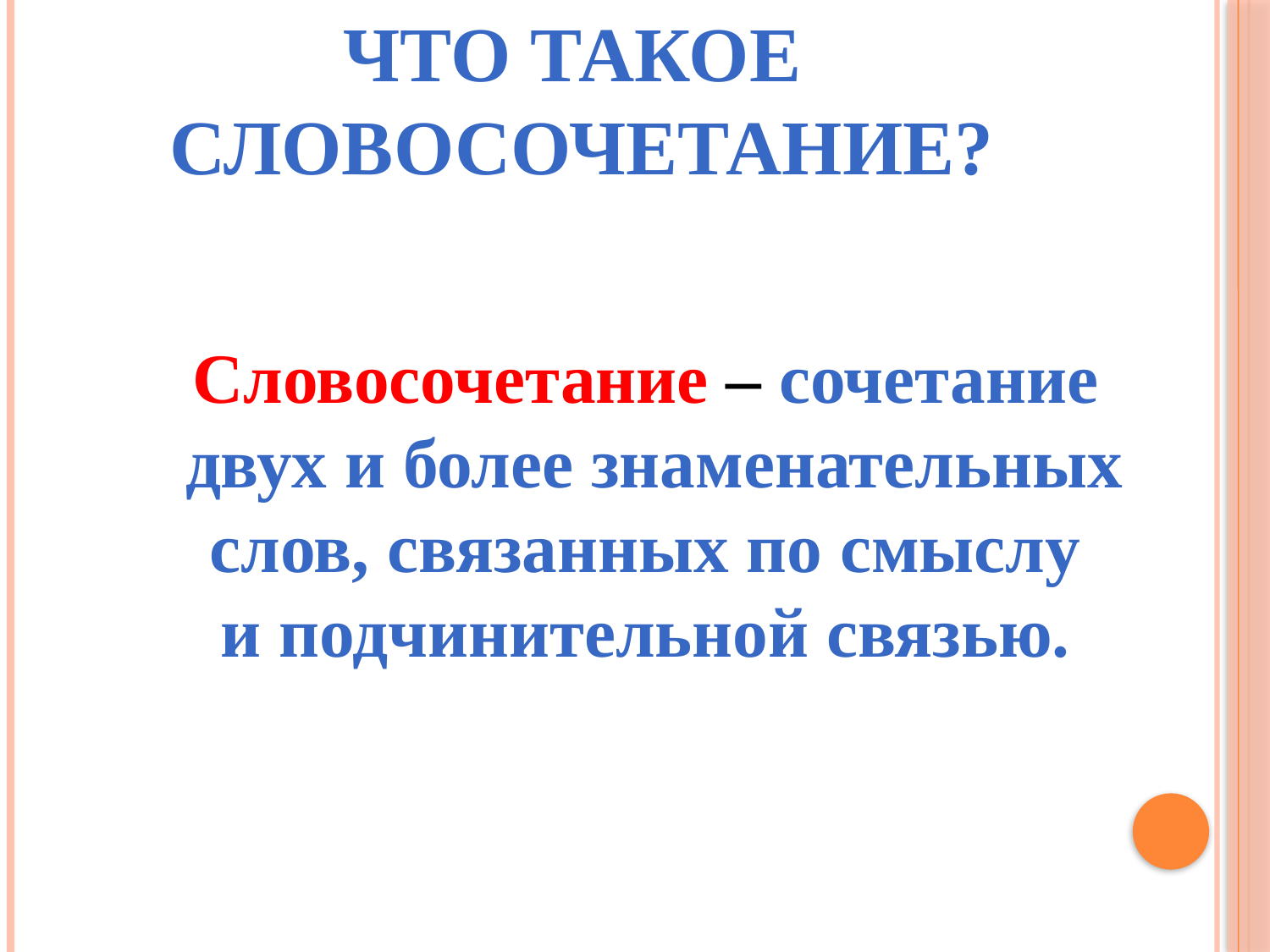

# Что такое словосочетание?

Словосочетание – сочетание
 двух и более знаменательных
 слов, связанных по смыслу
и подчинительной связью.